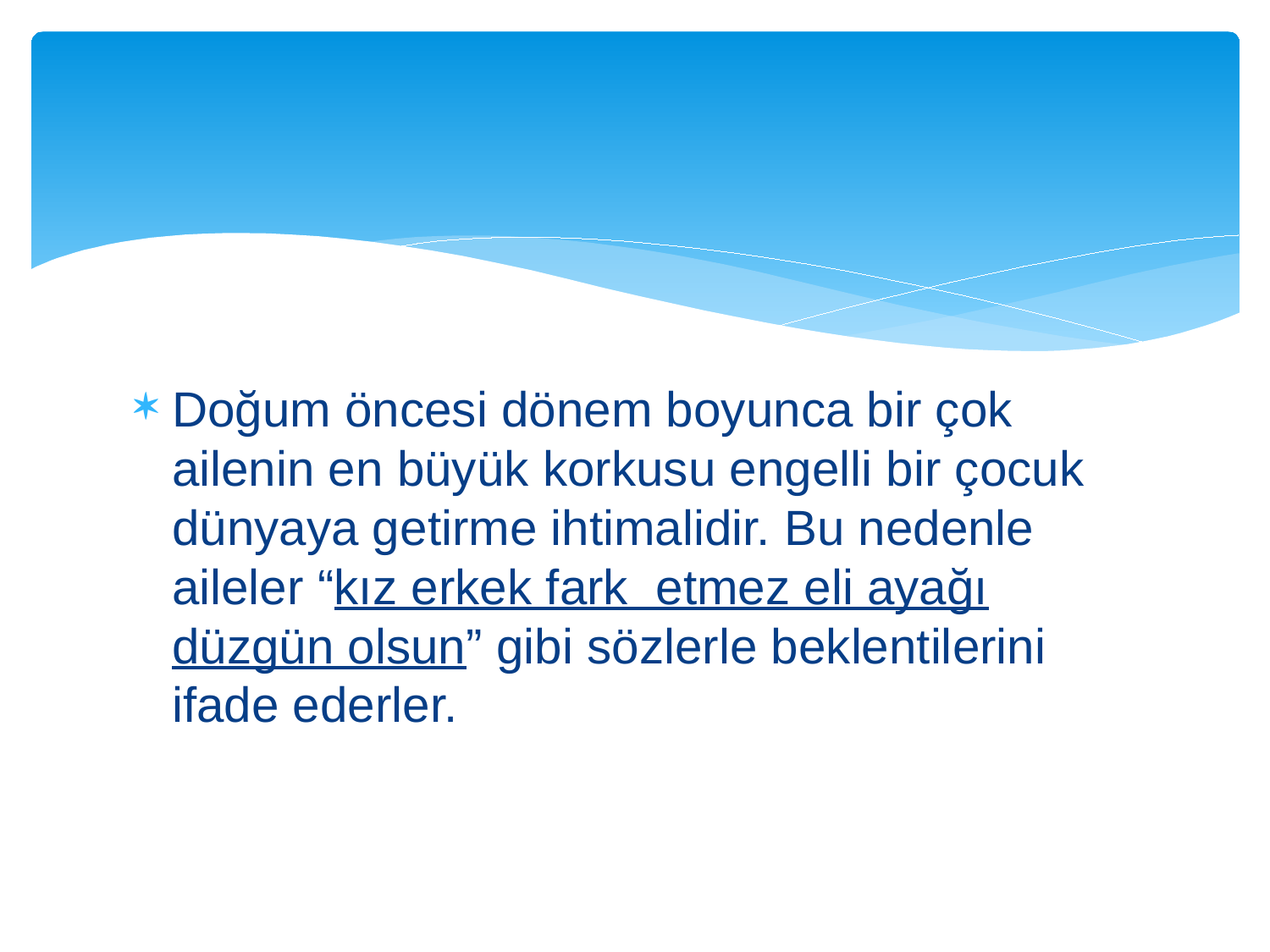

#
Doğum öncesi dönem boyunca bir çok ailenin en büyük korkusu engelli bir çocuk dünyaya getirme ihtimalidir. Bu nedenle aileler “kız erkek fark  etmez eli ayağı düzgün olsun” gibi sözlerle beklentilerini ifade ederler.